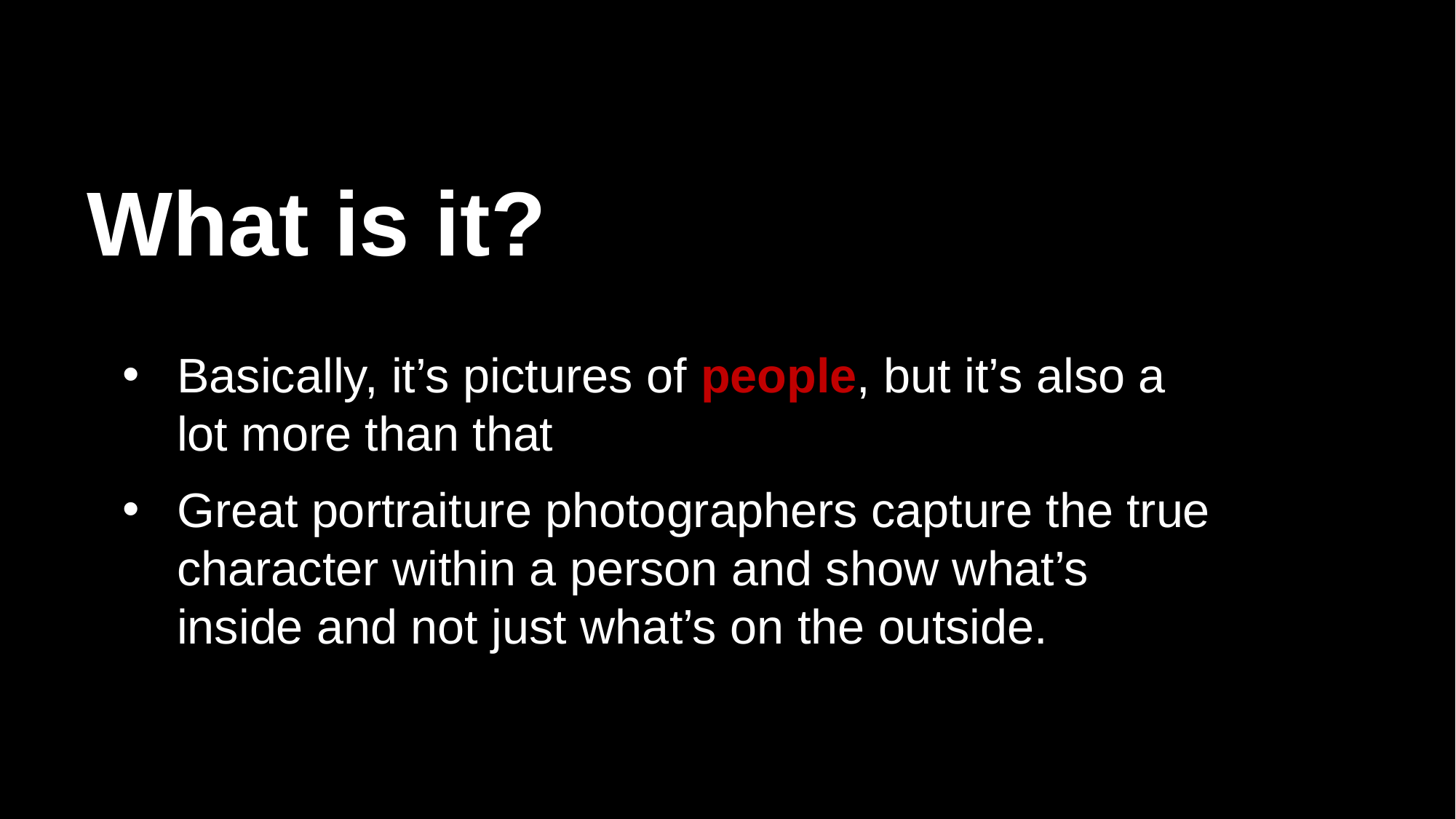

# What is it?
Basically, it’s pictures of people, but it’s also a lot more than that
Great portraiture photographers capture the true character within a person and show what’s inside and not just what’s on the outside.